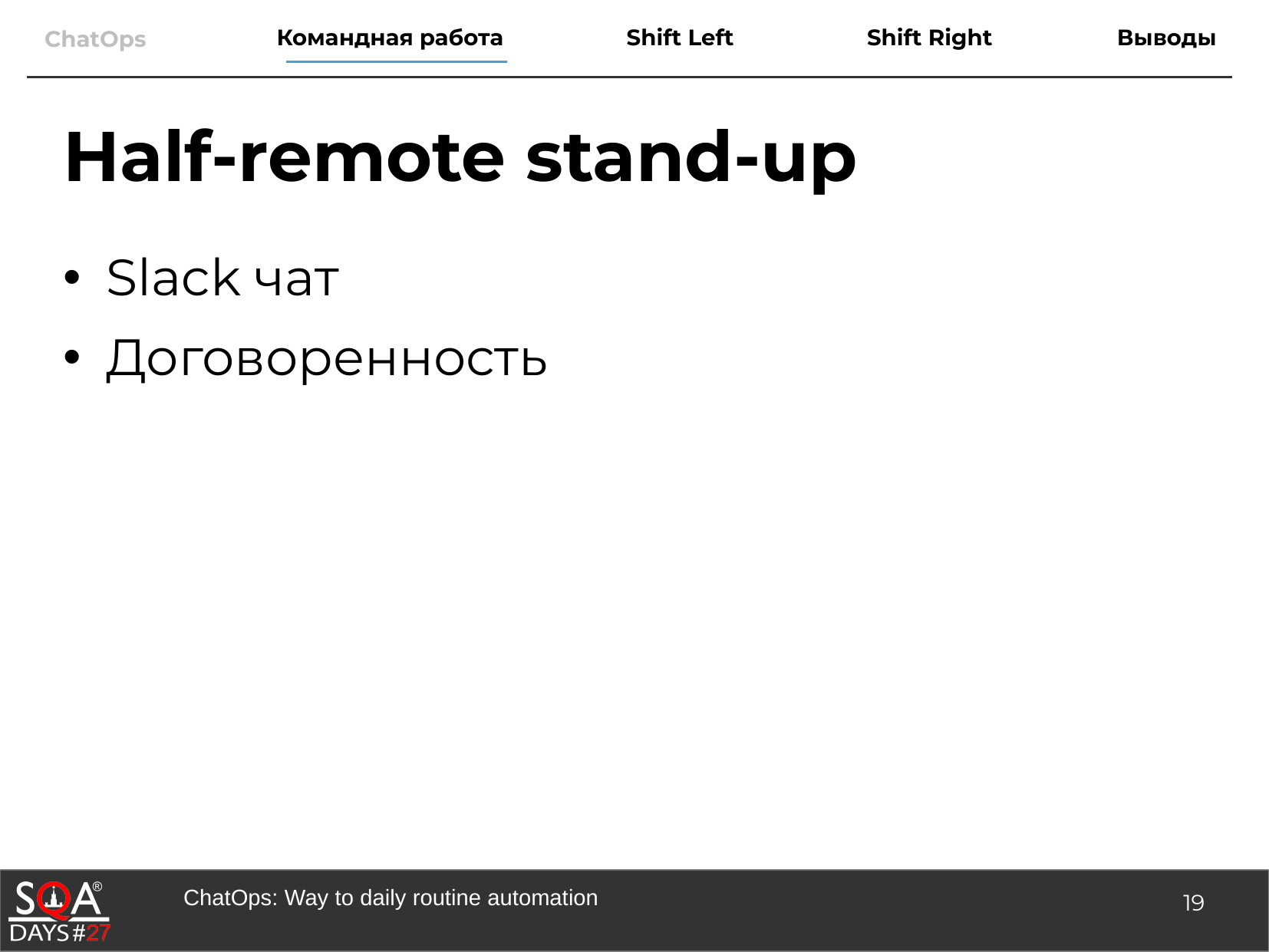

# Half-remote stand-up
Slack чат
Договоренность
19